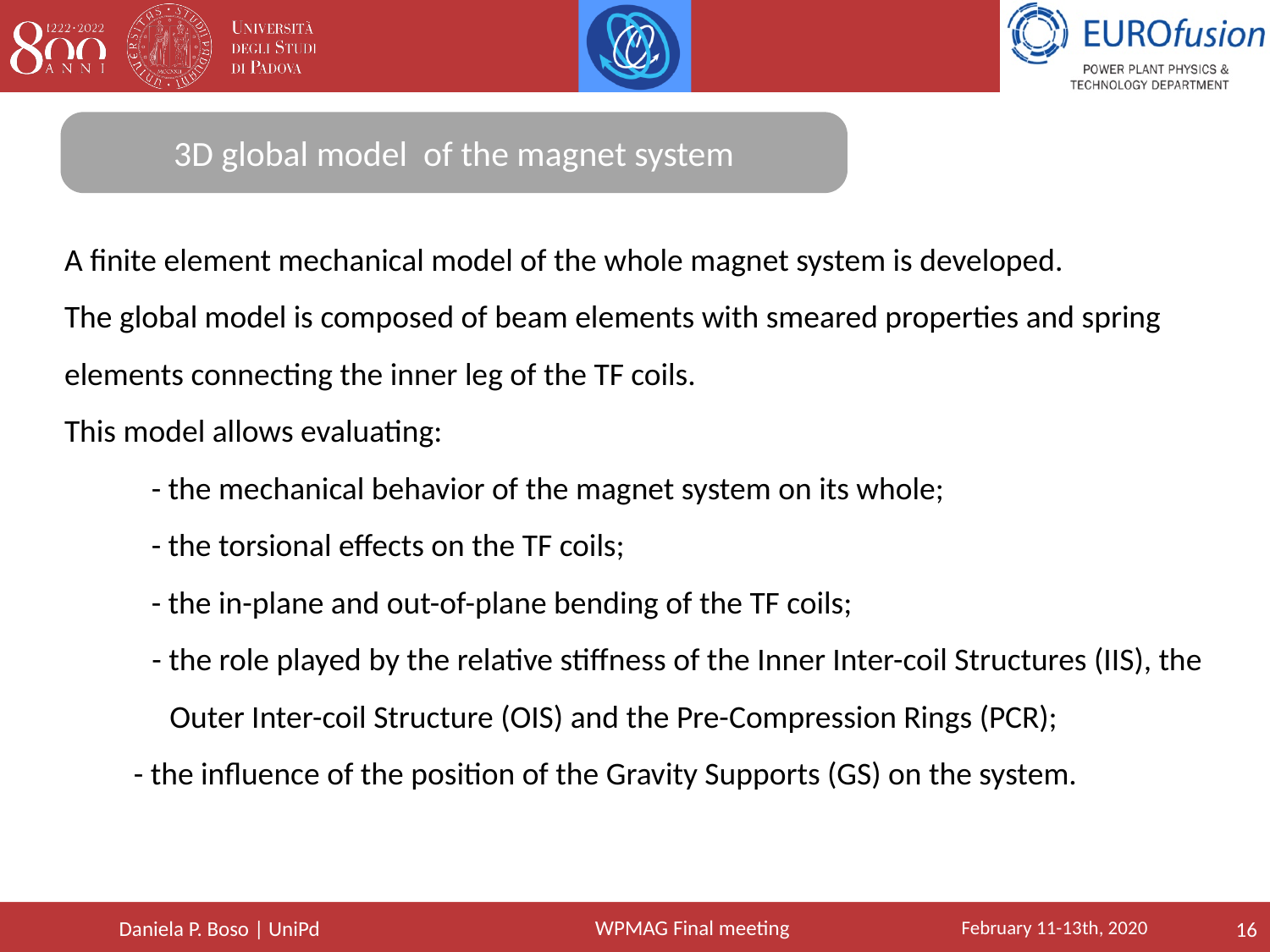

3D global model  of the magnet system
A finite element mechanical model of the whole magnet system is developed.
The global model is composed of beam elements with smeared properties and spring elements connecting the inner leg of the TF coils.
This model allows evaluating:
- the mechanical behavior of the magnet system on its whole;
- the torsional effects on the TF coils;
- the in-plane and out-of-plane bending of the TF coils;
- the role played by the relative stiffness of the Inner Inter-coil Structures (IIS), the Outer Inter-coil Structure (OIS) and the Pre-Compression Rings (PCR);
- the influence of the position of the Gravity Supports (GS) on the system.
February 11-13th, 2020
Daniela P. Boso | UniPd
16